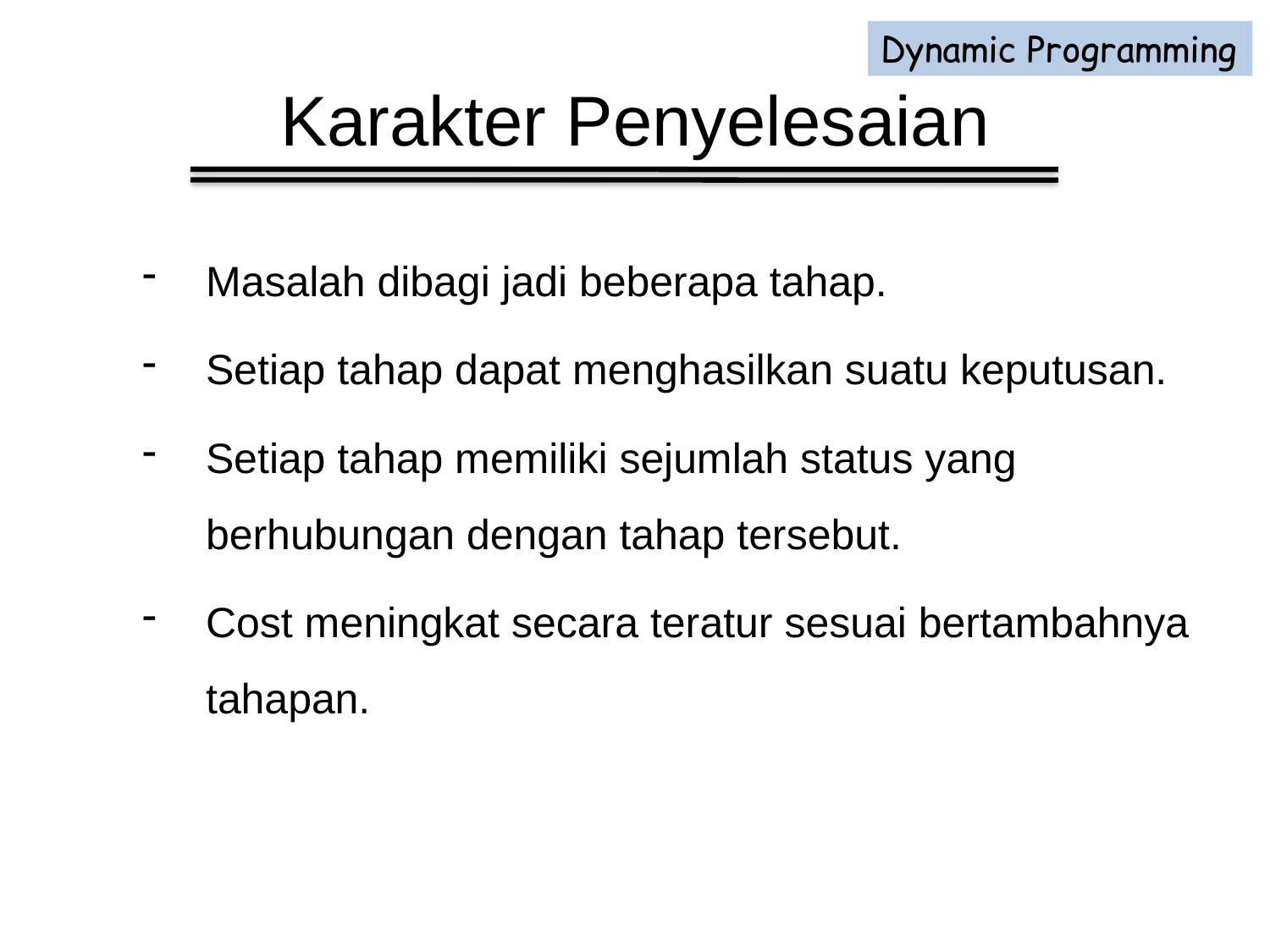

Dynamic Programming
# Karakter Penyelesaian
Masalah dibagi jadi beberapa tahap.
Setiap tahap dapat menghasilkan suatu keputusan.
Setiap tahap memiliki sejumlah status yang berhubungan dengan tahap tersebut.
Cost meningkat secara teratur sesuai bertambahnya tahapan.